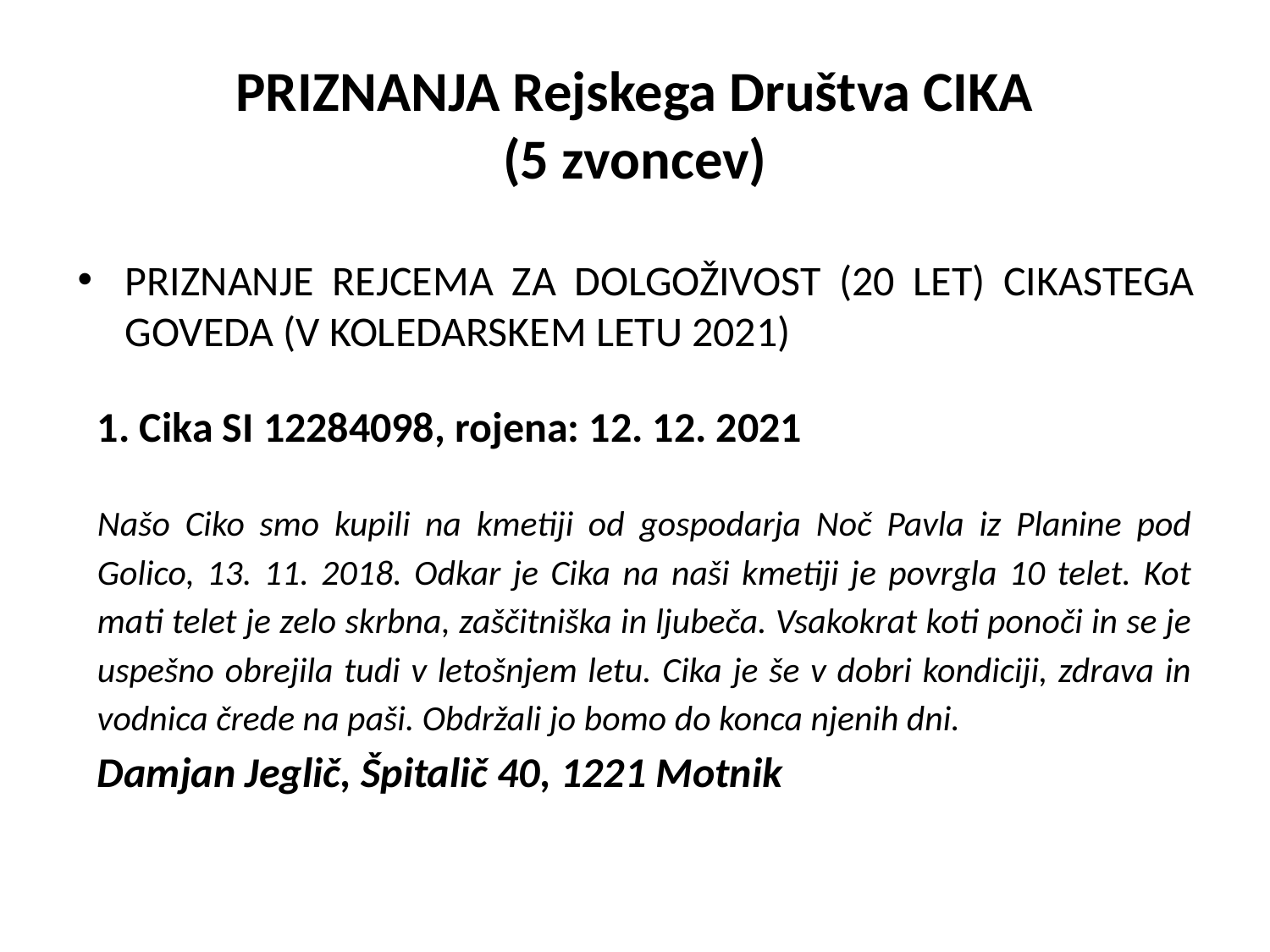

# PRIZNANJA Rejskega Društva CIKA (5 zvoncev)

PRIZNANJE REJCEMA ZA DOLGOŽIVOST (20 LET) CIKASTEGA GOVEDA (V KOLEDARSKEM LETU 2021)
1. Cika SI 12284098, rojena: 12. 12. 2021

Našo Ciko smo kupili na kmetiji od gospodarja Noč Pavla iz Planine pod Golico, 13. 11. 2018. Odkar je Cika na naši kmetiji je povrgla 10 telet. Kot mati telet je zelo skrbna, zaščitniška in ljubeča. Vsakokrat koti ponoči in se je uspešno obrejila tudi v letošnjem letu. Cika je še v dobri kondiciji, zdrava in vodnica črede na paši. Obdržali jo bomo do konca njenih dni.
Damjan Jeglič, Špitalič 40, 1221 Motnik